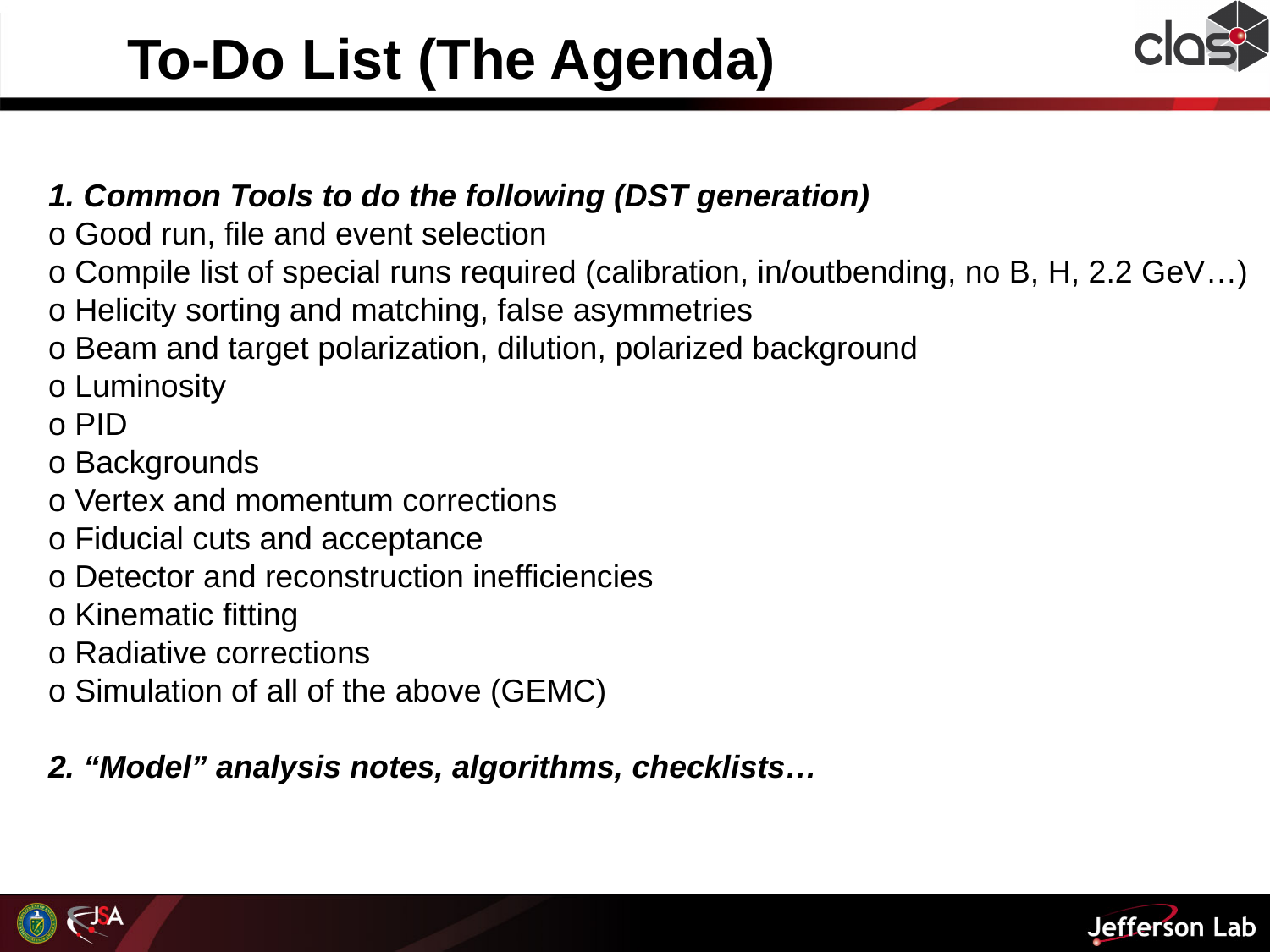

To-Do List (The Agenda)
1. Common Tools to do the following (DST generation)
o Good run, file and event selection
o Compile list of special runs required (calibration, in/outbending, no B, H, 2.2 GeV…)
o Helicity sorting and matching, false asymmetries
o Beam and target polarization, dilution, polarized background
o Luminosity
o PID
o Backgrounds
o Vertex and momentum corrections
o Fiducial cuts and acceptance
o Detector and reconstruction inefficiencies
o Kinematic fitting
o Radiative corrections
o Simulation of all of the above (GEMC)

2. “Model” analysis notes, algorithms, checklists…